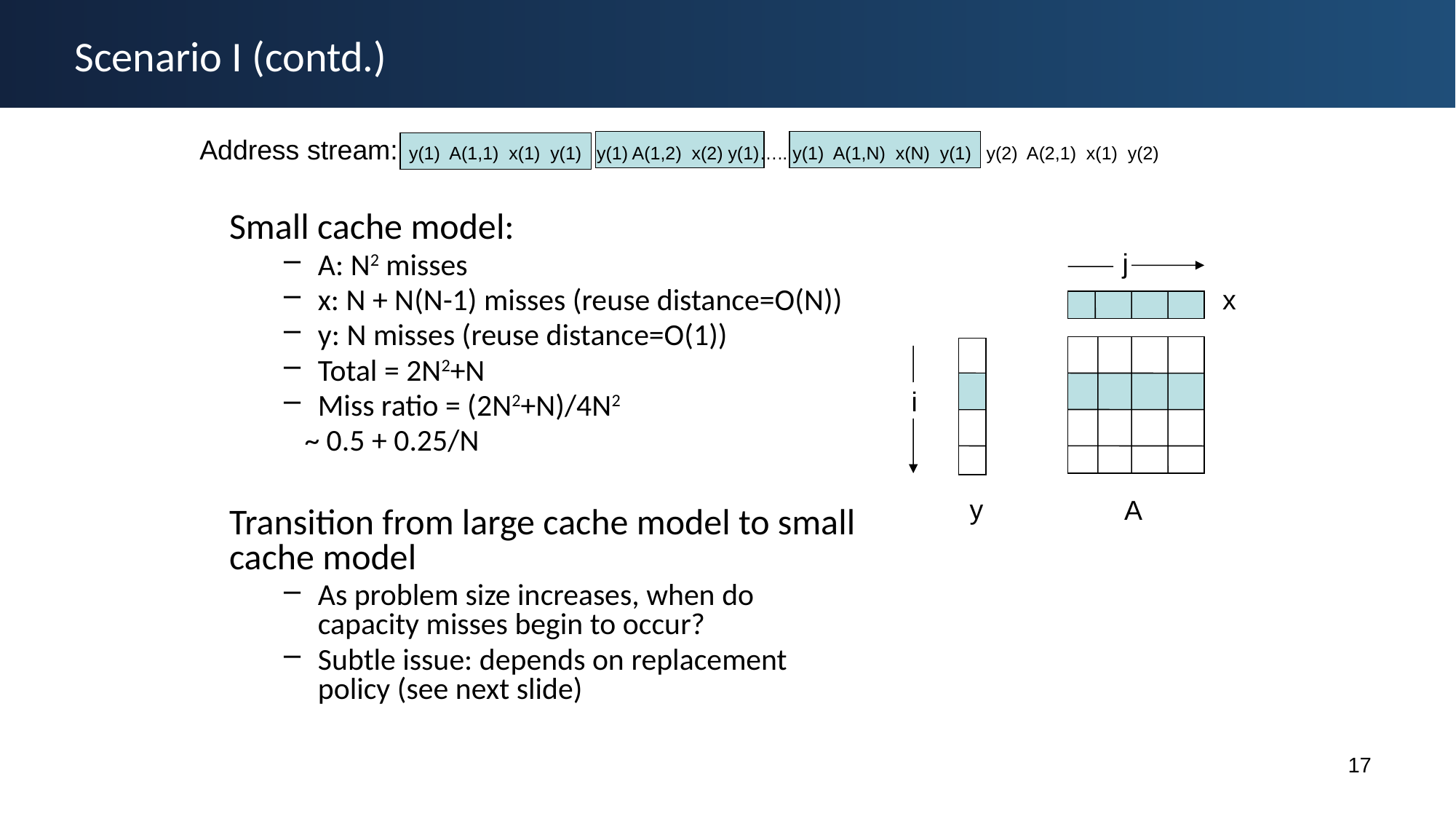

# Scenario I (contd.)
Address stream:

y(1)  A(1,1)  x(1)  y(1)   y(1) A(1,2)  x(2) y(1)….. y(1)  A(1,N)  x(N)  y(1)   y(2)  A(2,1)  x(1)  y(2)
Small cache model:
A: N2 misses
x: N + N(N-1) misses (reuse distance=O(N))
y: N misses (reuse distance=O(1))
Total = 2N2+N
Miss ratio = (2N2+N)/4N2
   ~ 0.5 + 0.25/N

Transition from large cache model to small cache model
As problem size increases, when do capacity misses begin to occur?
Subtle issue: depends on replacement policy (see next slide)

j

x

i

y
A
17